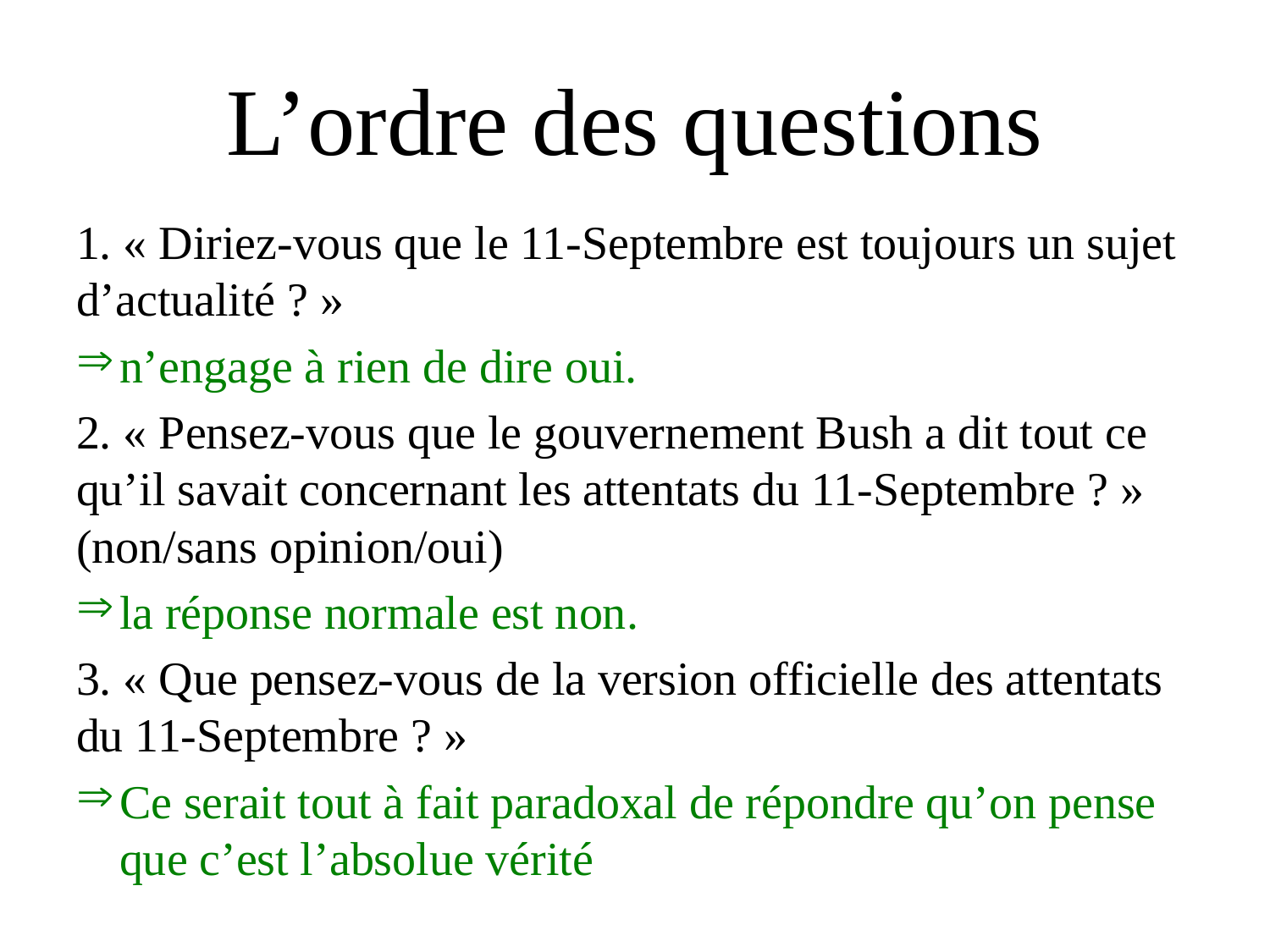

# L’ordre des questions
1. « Diriez-vous que le 11-Septembre est toujours un sujet d’actualité ? »
n’engage à rien de dire oui.
2. « Pensez-vous que le gouvernement Bush a dit tout ce qu’il savait concernant les attentats du 11-Septembre ? » (non/sans opinion/oui)
la réponse normale est non.
3. « Que pensez-vous de la version officielle des attentats du 11-Septembre ? »
Ce serait tout à fait paradoxal de répondre qu’on pense que c’est l’absolue vérité